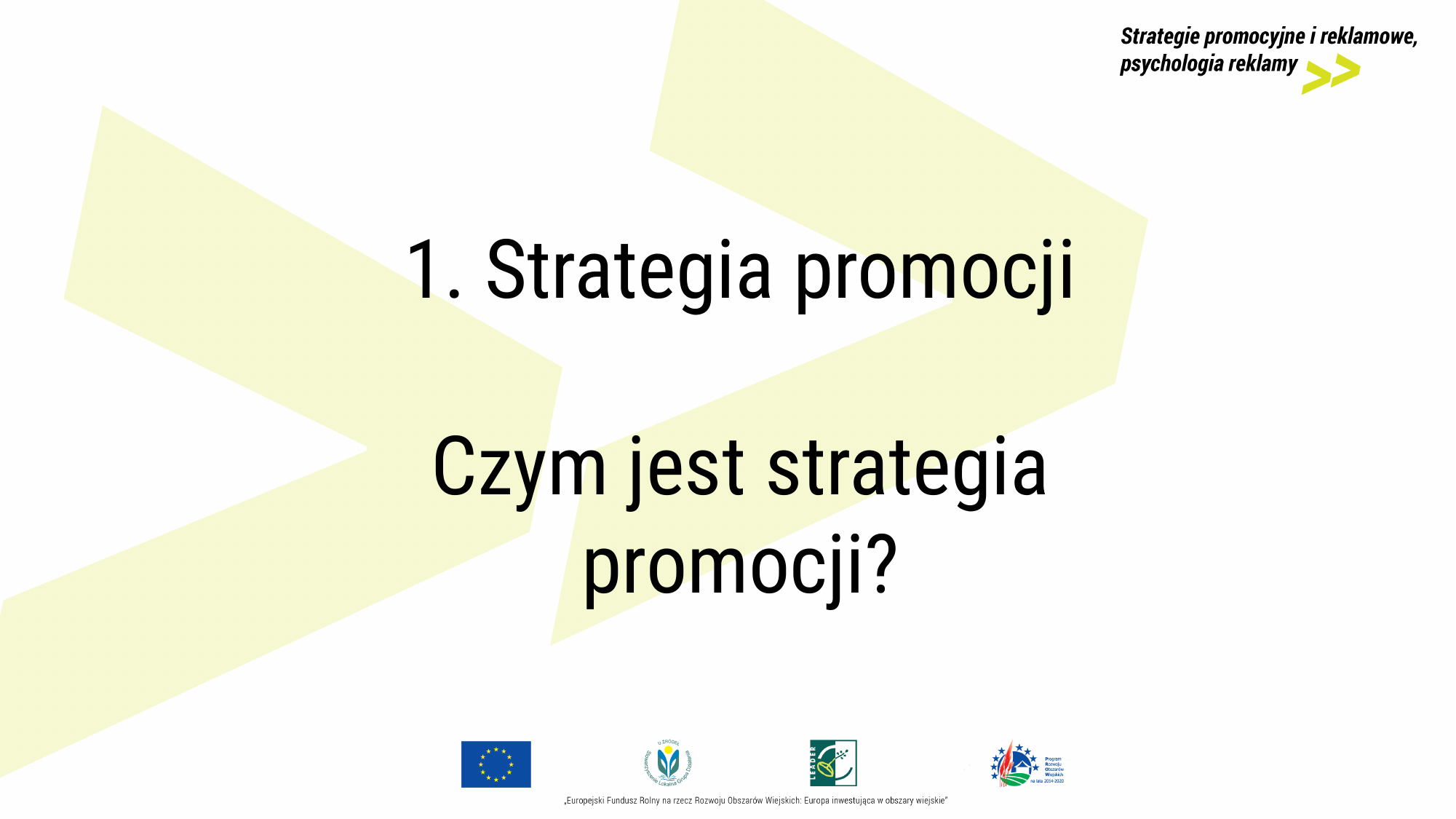

1. Strategia promocji

Czym jest strategia promocji?